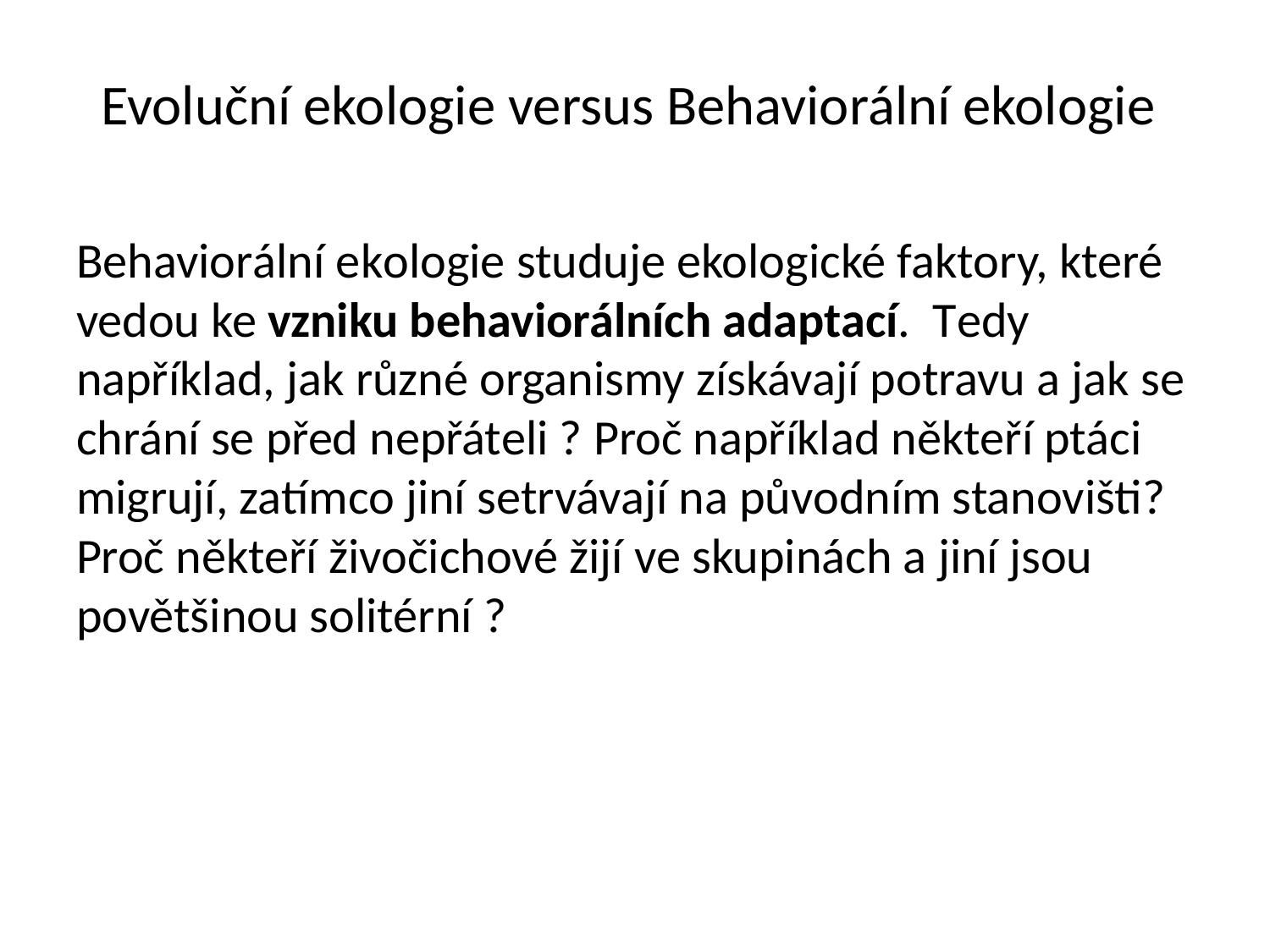

# Evoluční ekologie versus Behaviorální ekologie
Behaviorální ekologie studuje ekologické faktory, které vedou ke vzniku behaviorálních adaptací.  Tedy například, jak různé organismy získávají potravu a jak se chrání se před nepřáteli ? Proč například někteří ptáci migrují, zatímco jiní setrvávají na původním stanovišti? Proč někteří živočichové žijí ve skupinách a jiní jsou povětšinou solitérní ?